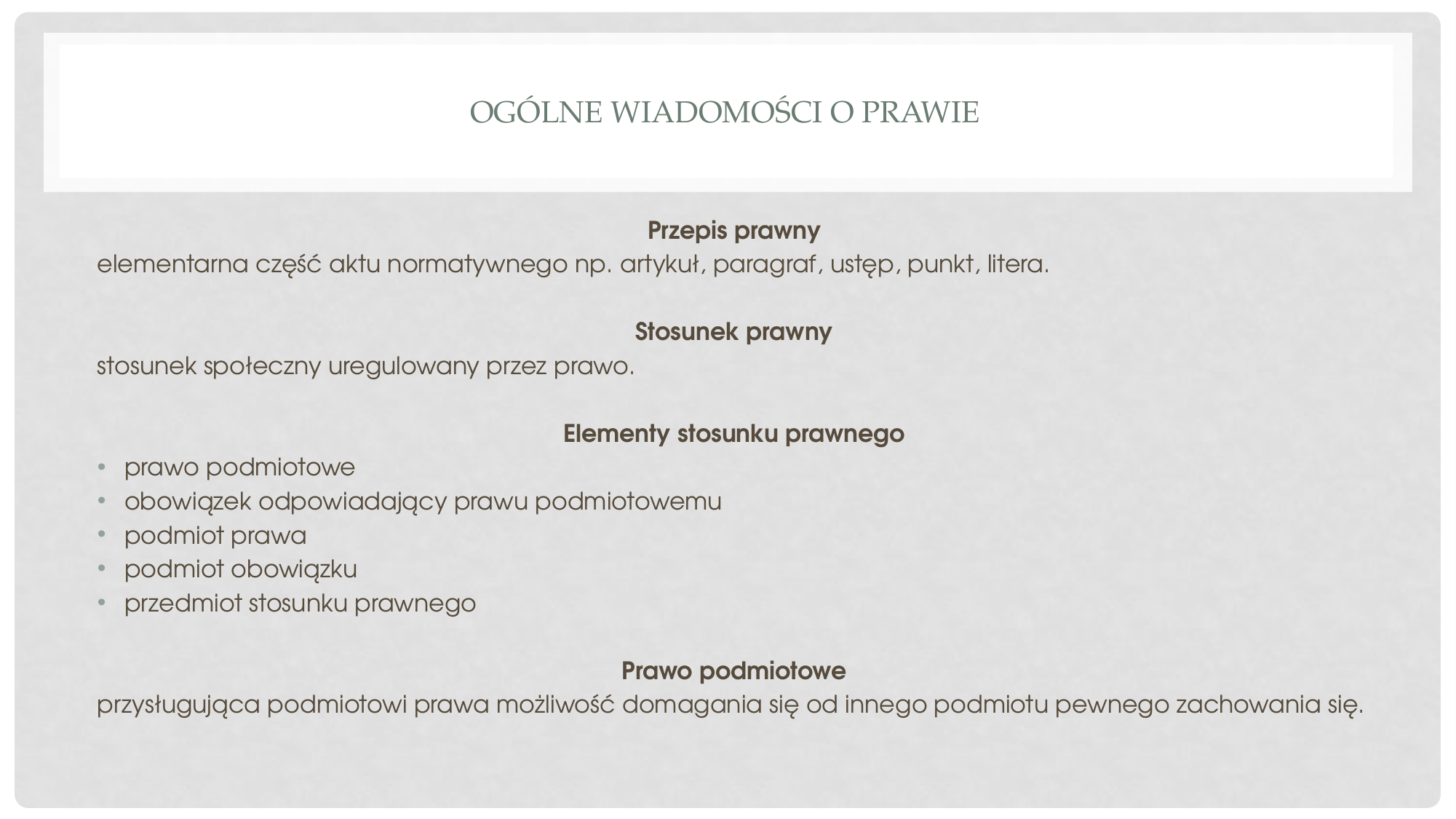

# Ogólne wiadomości o prawie
Przepis prawny
elementarna część aktu normatywnego np. artykuł, paragraf, ustęp, punkt, litera.

Stosunek prawny
stosunek społeczny uregulowany przez prawo.

Elementy stosunku prawnego
prawo podmiotowe
obowiązek odpowiadający prawu podmiotowemu
podmiot prawa
podmiot obowiązku
przedmiot stosunku prawnego

Prawo podmiotowe
przysługująca podmiotowi prawa możliwość domagania się od innego podmiotu pewnego zachowania się.